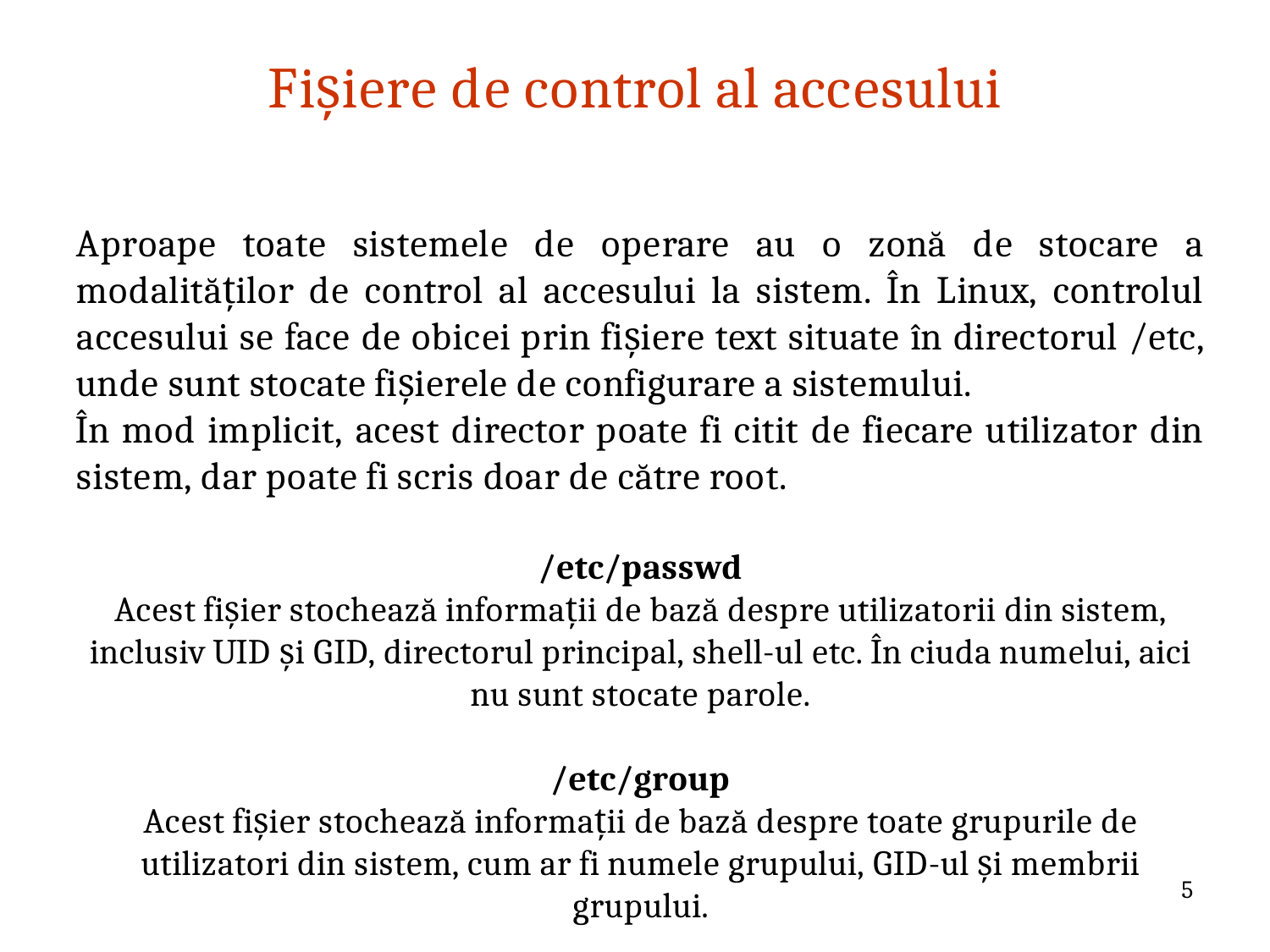

# Fișiere de control al accesului
Aproape toate sistemele de operare au o zonă de stocare a modalităților de control al accesului la sistem. În Linux, controlul accesului se face de obicei prin fișiere text situate în directorul /etc, unde sunt stocate fișierele de configurare a sistemului.
În mod implicit, acest director poate fi citit de fiecare utilizator din sistem, dar poate fi scris doar de către root.

/etc/passwd
Acest fișier stochează informații de bază despre utilizatorii din sistem, inclusiv UID și GID, directorul principal, shell-ul etc. În ciuda numelui, aici nu sunt stocate parole.

/etc/group
Acest fișier stochează informații de bază despre toate grupurile de utilizatori din sistem, cum ar fi numele grupului, GID-ul și membrii grupului.

5